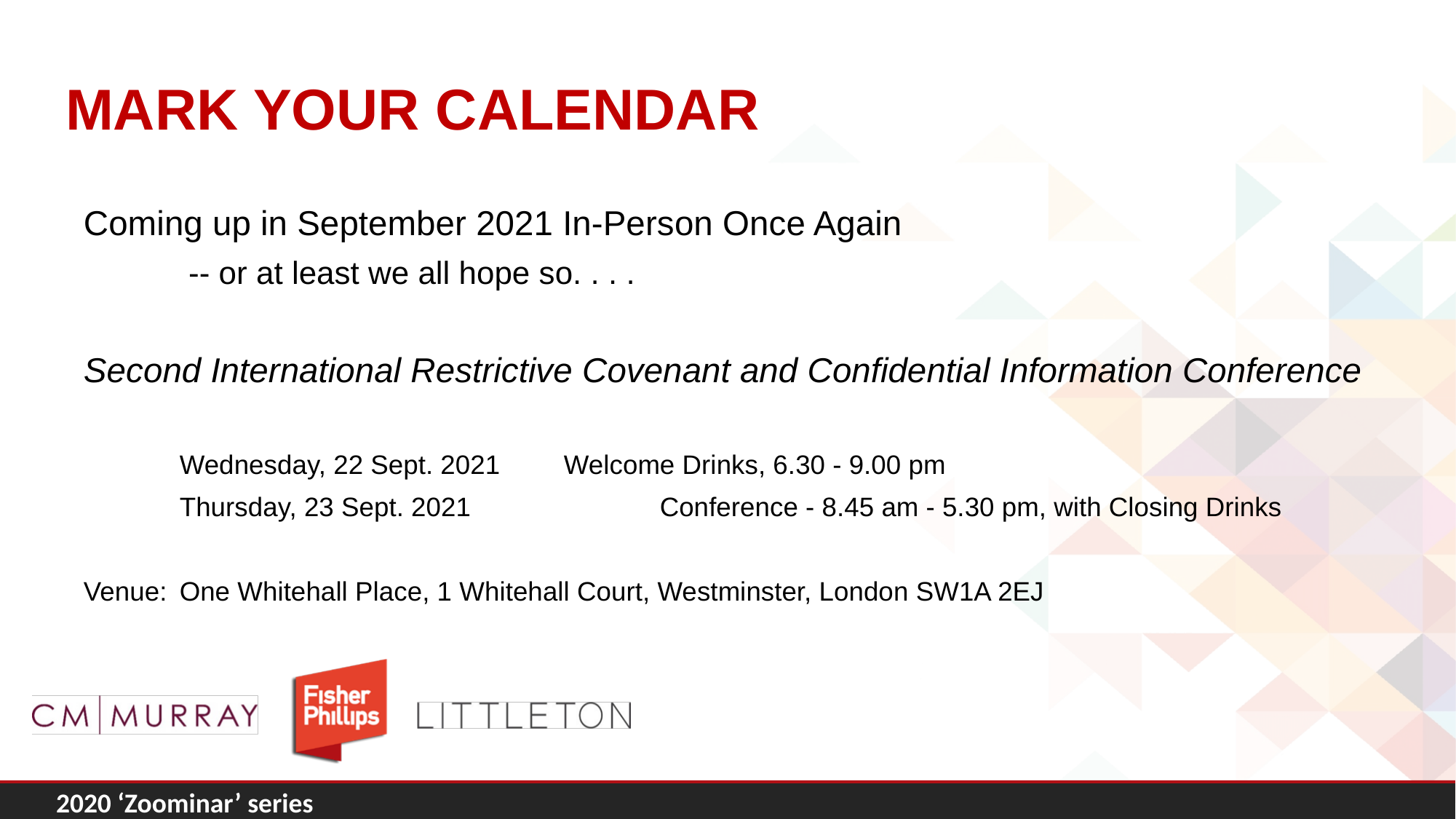

# MARK YOUR CALENDAR
Coming up in September 2021 In-Person Once Again
	 -- or at least we all hope so. . . .

Second International Restrictive Covenant and Confidential Information Conference

	Wednesday, 22 Sept. 2021 	Welcome Drinks, 6.30 - 9.00 pm
	Thursday, 23 Sept. 2021 		Conference - 8.45 am - 5.30 pm, with Closing Drinks

Venue:	One Whitehall Place, 1 Whitehall Court, Westminster, London SW1A 2EJ